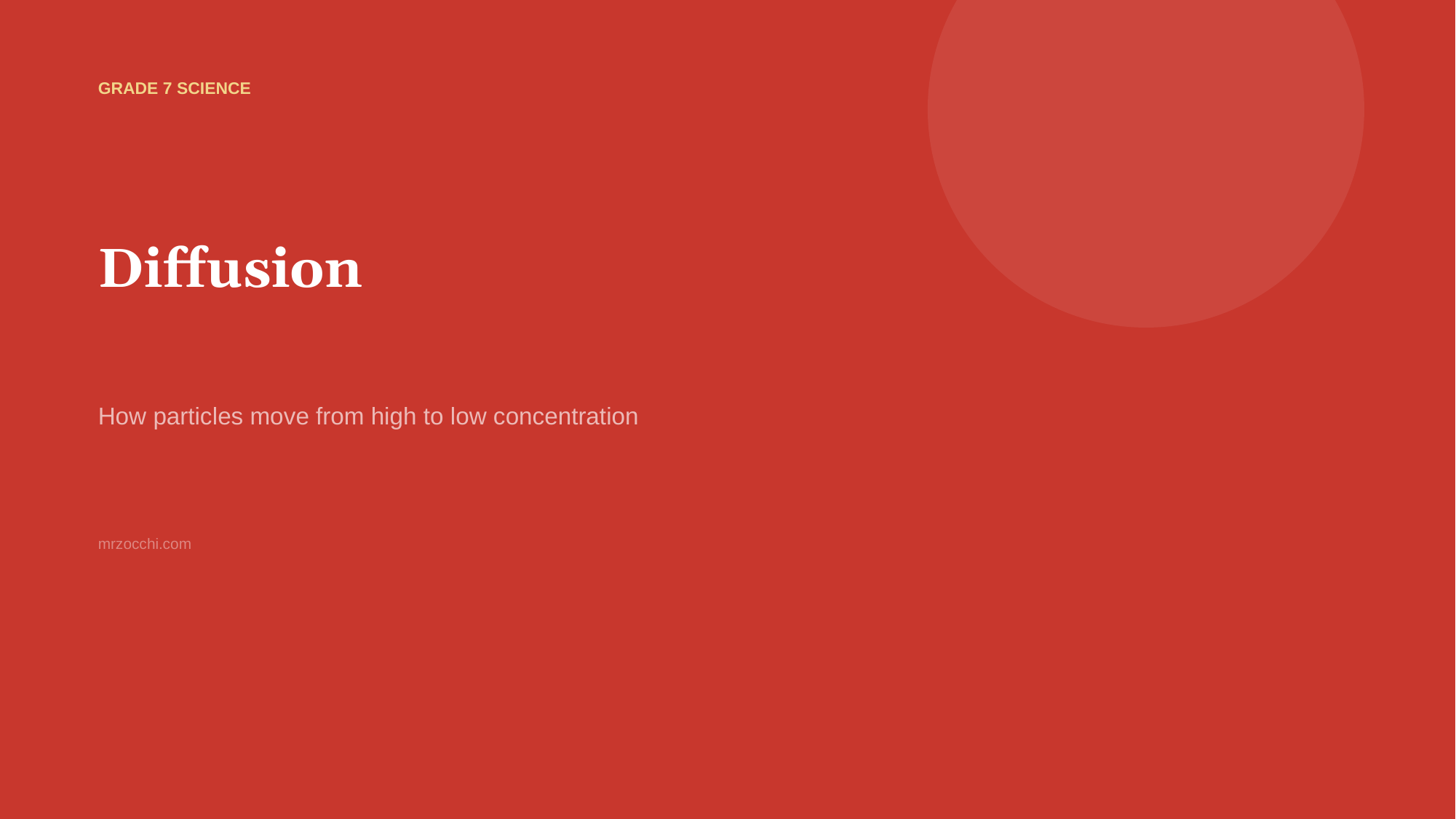

GRADE 7 SCIENCE
Diffusion
How particles move from high to low concentration
mrzocchi.com